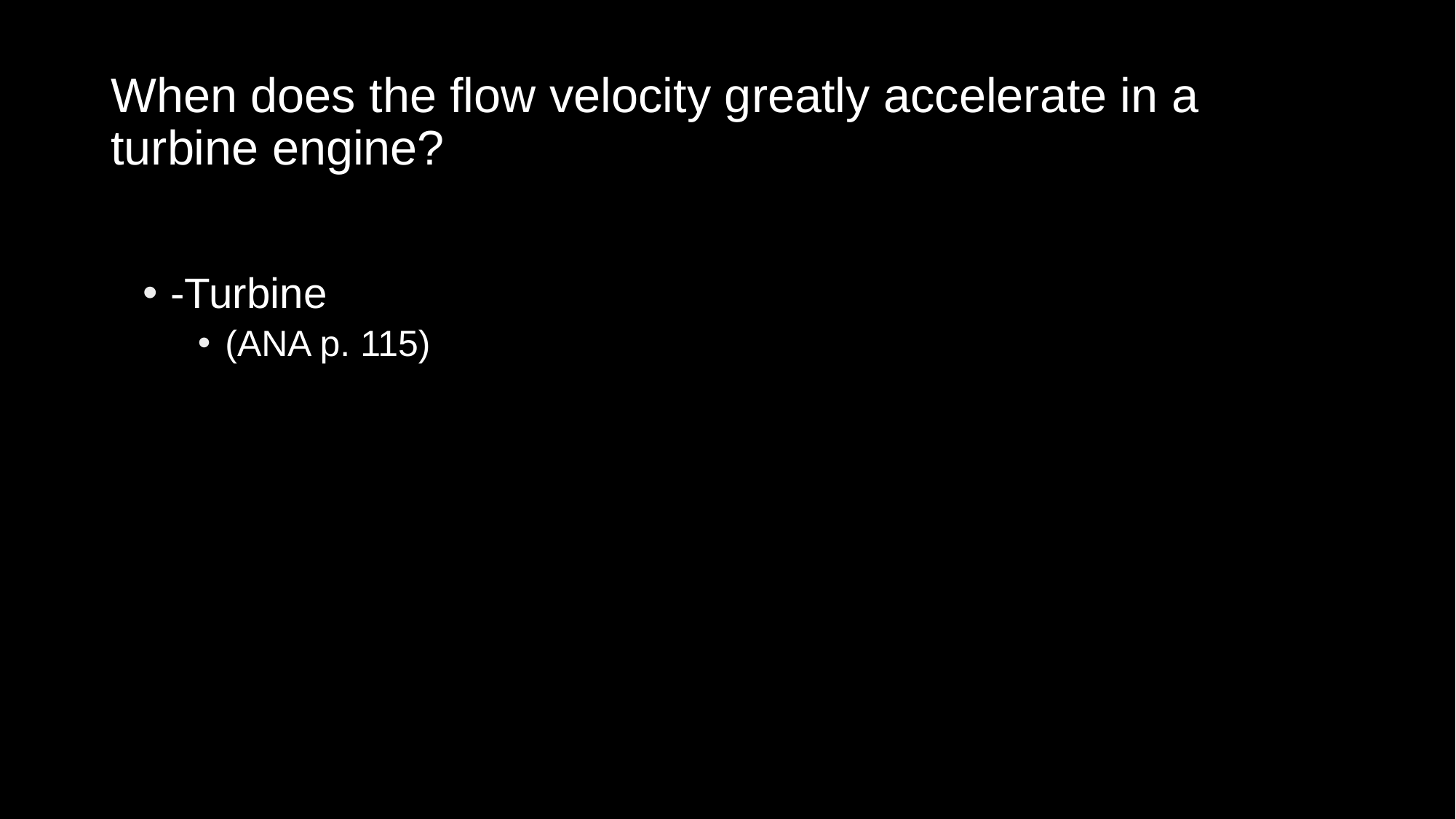

# When does the flow velocity greatly accelerate in a turbine engine?
-Turbine
(ANA p. 115)